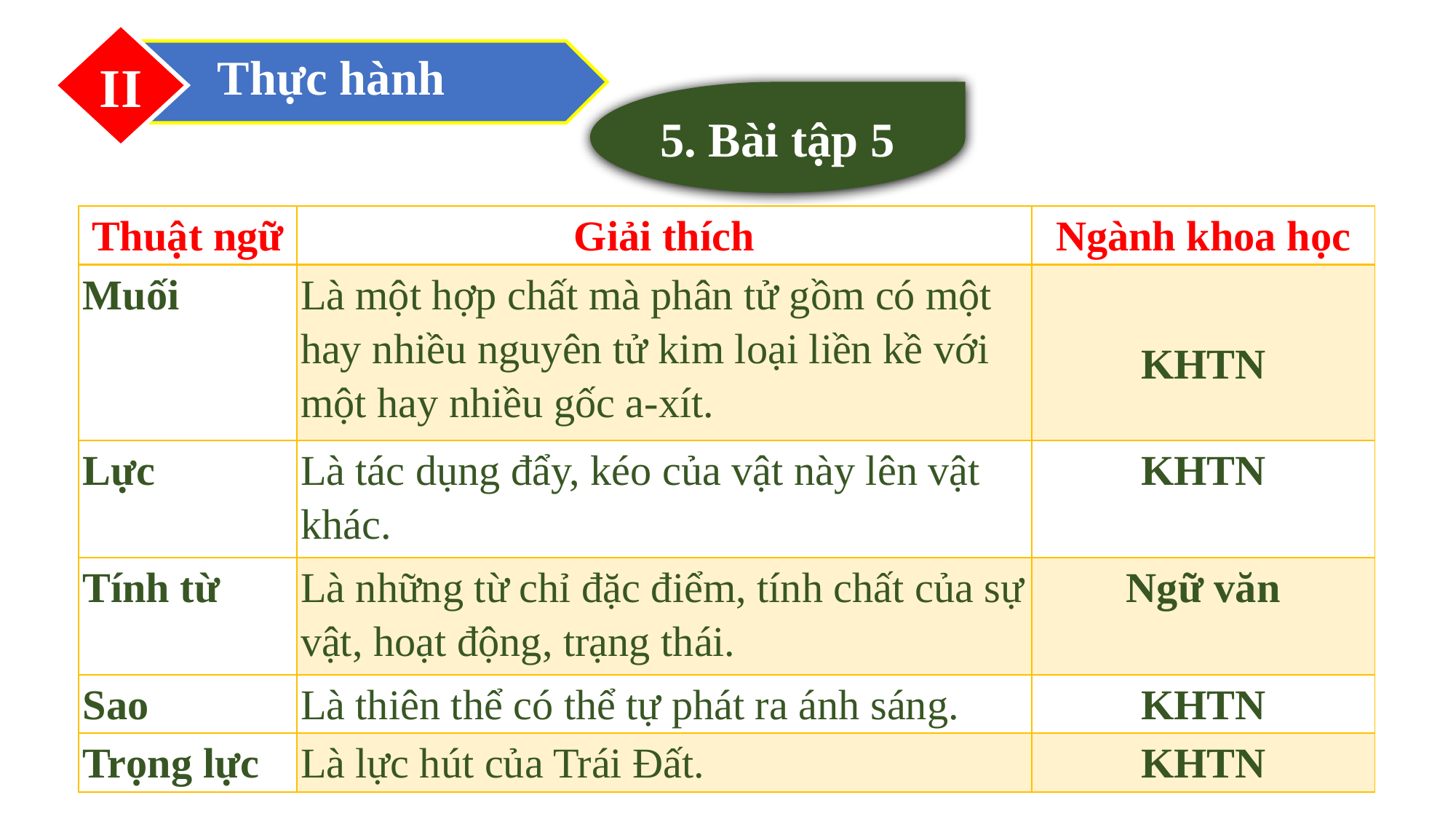

II

Thực hành
5. Bài tập 5
| Thuật ngữ | Giải thích | Ngành khoa học |
| --- | --- | --- |
| Muối | Là một hợp chất mà phân tử gồm có một hay nhiều nguyên tử kim loại liền kề với một hay nhiều gốc a-xít. | KHTN |
| Lực | Là tác dụng đẩy, kéo của vật này lên vật khác. | KHTN |
| Tính từ | Là những từ chỉ đặc điểm, tính chất của sự vật, hoạt động, trạng thái. | Ngữ văn |
| Sao | Là thiên thể có thể tự phát ra ánh sáng. | KHTN |
| Trọng lực | Là lực hút của Trái Đất. | KHTN |